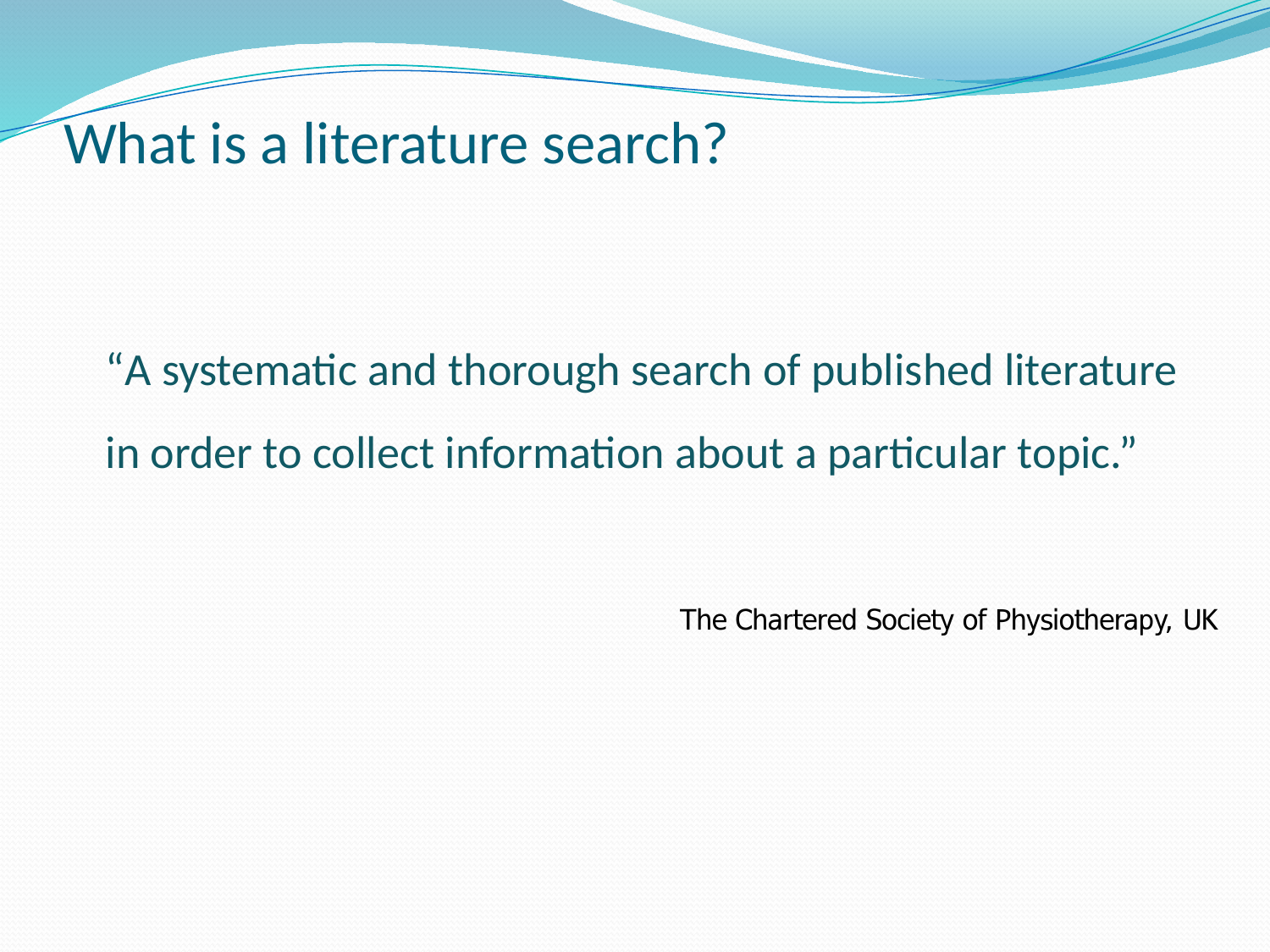

# What is a literature search?
	“A systematic and thorough search of published literature in order to collect information about a particular topic.”
The Chartered Society of Physiotherapy, UK